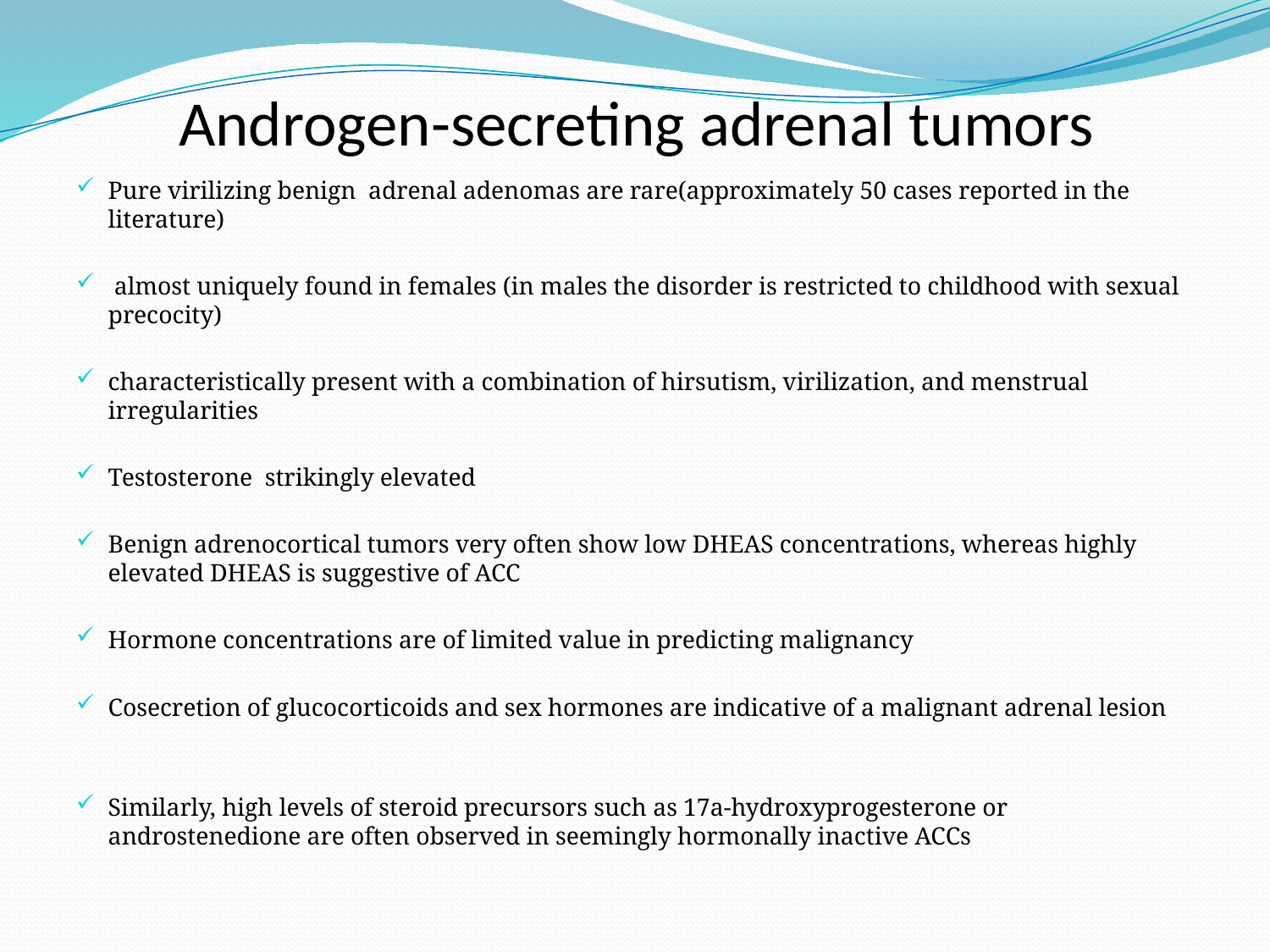

# Androgen-secreting adrenal tumors
Pure virilizing benign  adrenal adenomas are rare(approximately 50 cases reported in the literature)

 almost uniquely found in females (in males the disorder is restricted to childhood with sexual precocity)

characteristically present with a combination of hirsutism, virilization, and menstrual irregularities

Testosterone  strikingly elevated

Benign adrenocortical tumors very often show low DHEAS concentrations, whereas highly elevated DHEAS is suggestive of ACC

Hormone concentrations are of limited value in predicting malignancy

Cosecretion of glucocorticoids and sex hormones are indicative of a malignant adrenal lesion

Similarly, high levels of steroid precursors such as 17a-hydroxyprogesterone or androstenedione are often observed in seemingly hormonally inactive ACCs